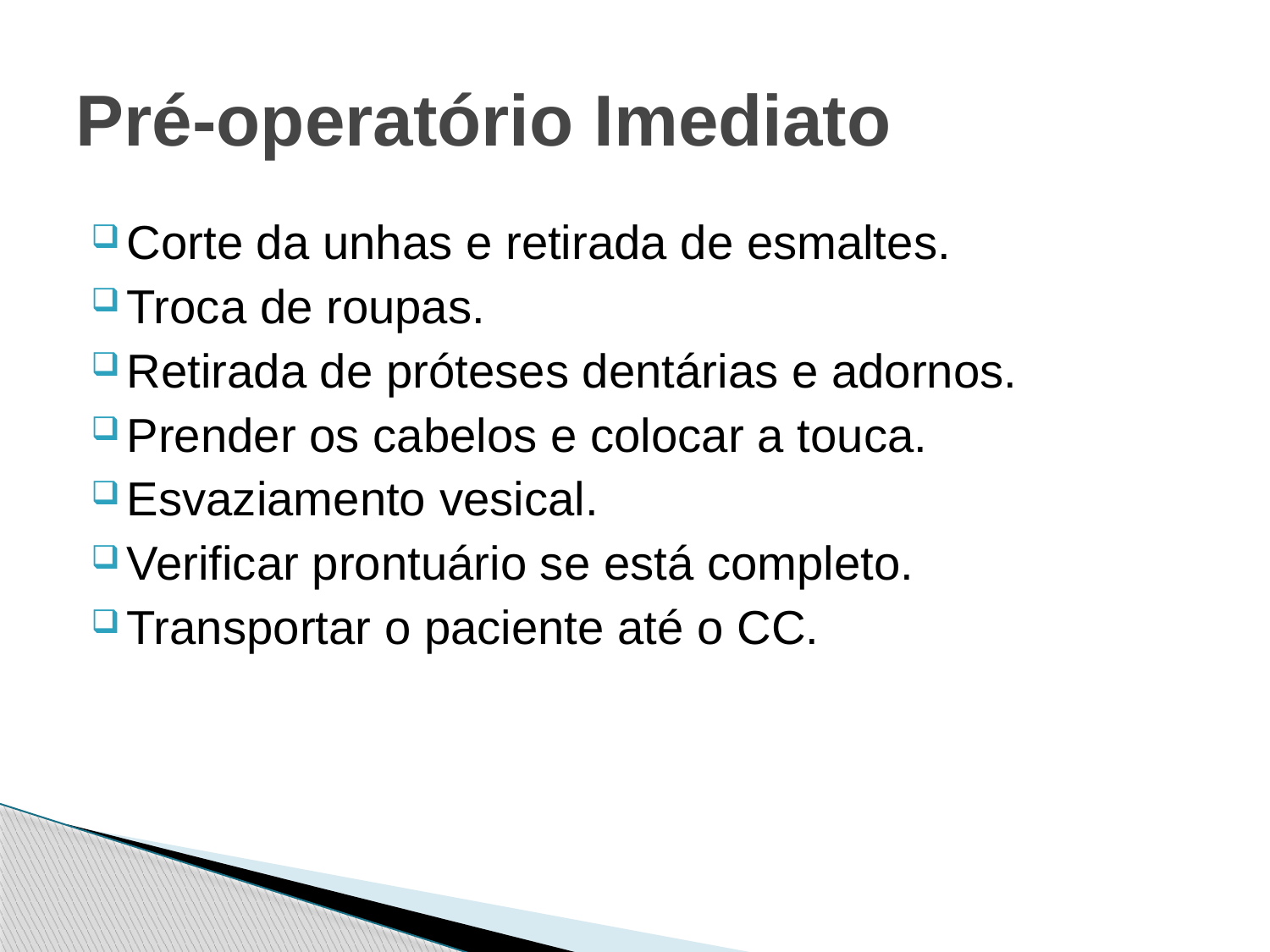

# Pré-operatório Imediato
Corte da unhas e retirada de esmaltes.
Troca de roupas.
Retirada de próteses dentárias e adornos.
Prender os cabelos e colocar a touca.
Esvaziamento vesical.
Verificar prontuário se está completo.
Transportar o paciente até o CC.